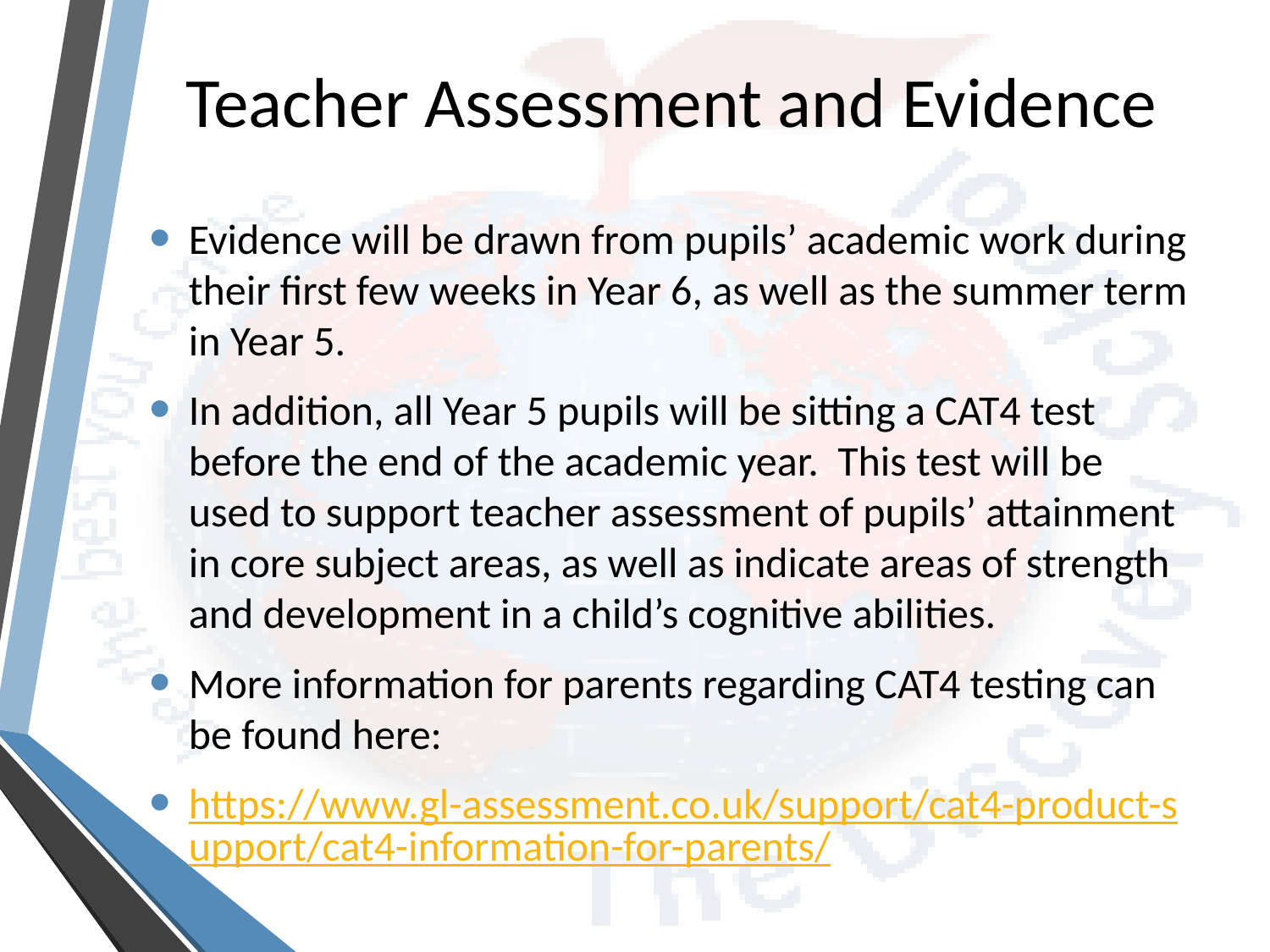

# Teacher Assessment and Evidence
Evidence will be drawn from pupils’ academic work during their first few weeks in Year 6, as well as the summer term in Year 5.
In addition, all Year 5 pupils will be sitting a CAT4 test before the end of the academic year.  This test will be used to support teacher assessment of pupils’ attainment in core subject areas, as well as indicate areas of strength and development in a child’s cognitive abilities.
More information for parents regarding CAT4 testing can be found here:
https://www.gl-assessment.co.uk/support/cat4-product-support/cat4-information-for-parents/